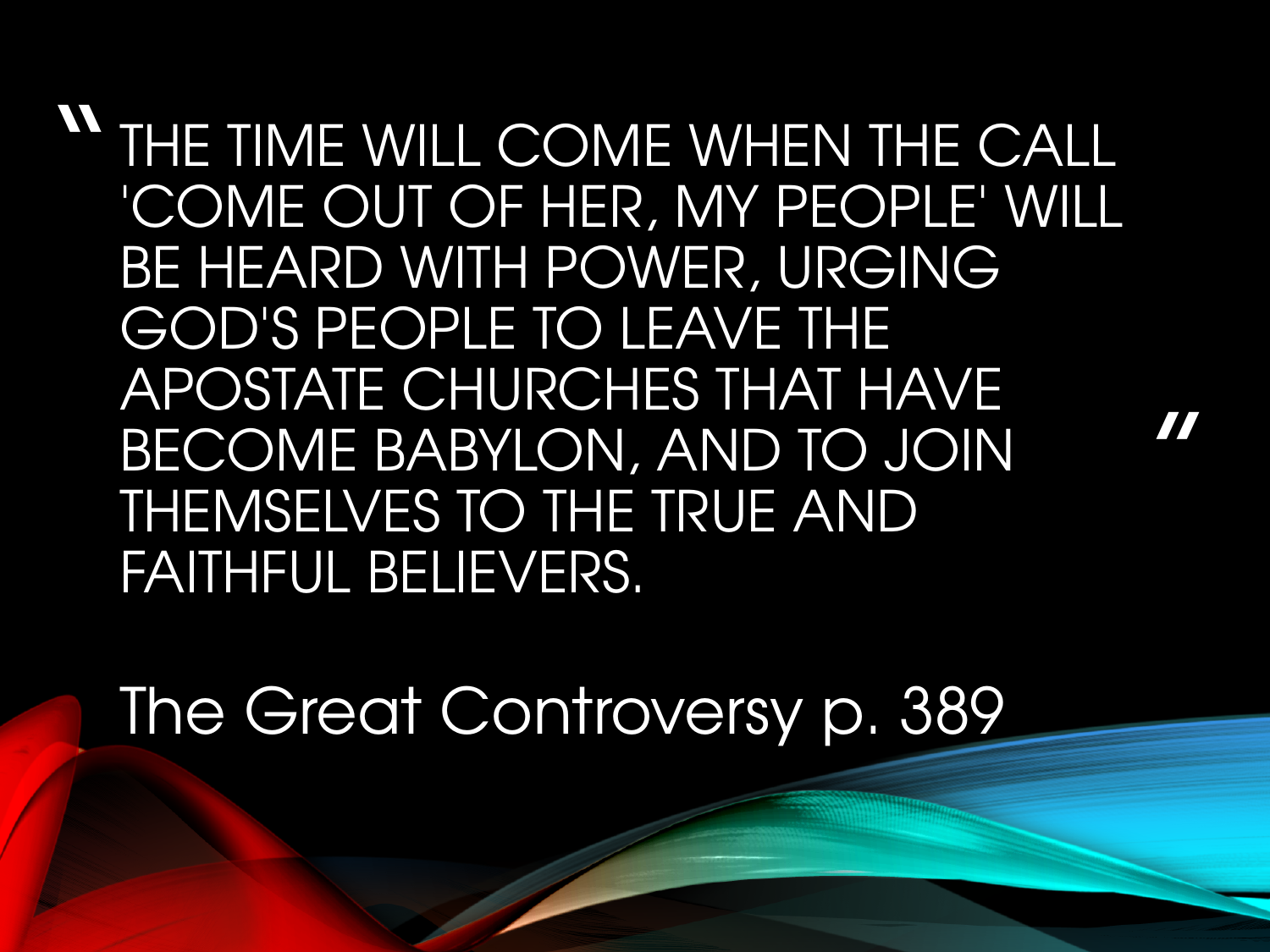

# The time will come when the call 'Come out of her, my people' will be heard with power, urging God's people to leave the apostate churches that have become Babylon, and to join themselves to the true and faithful believers.
The Great Controversy p. 389